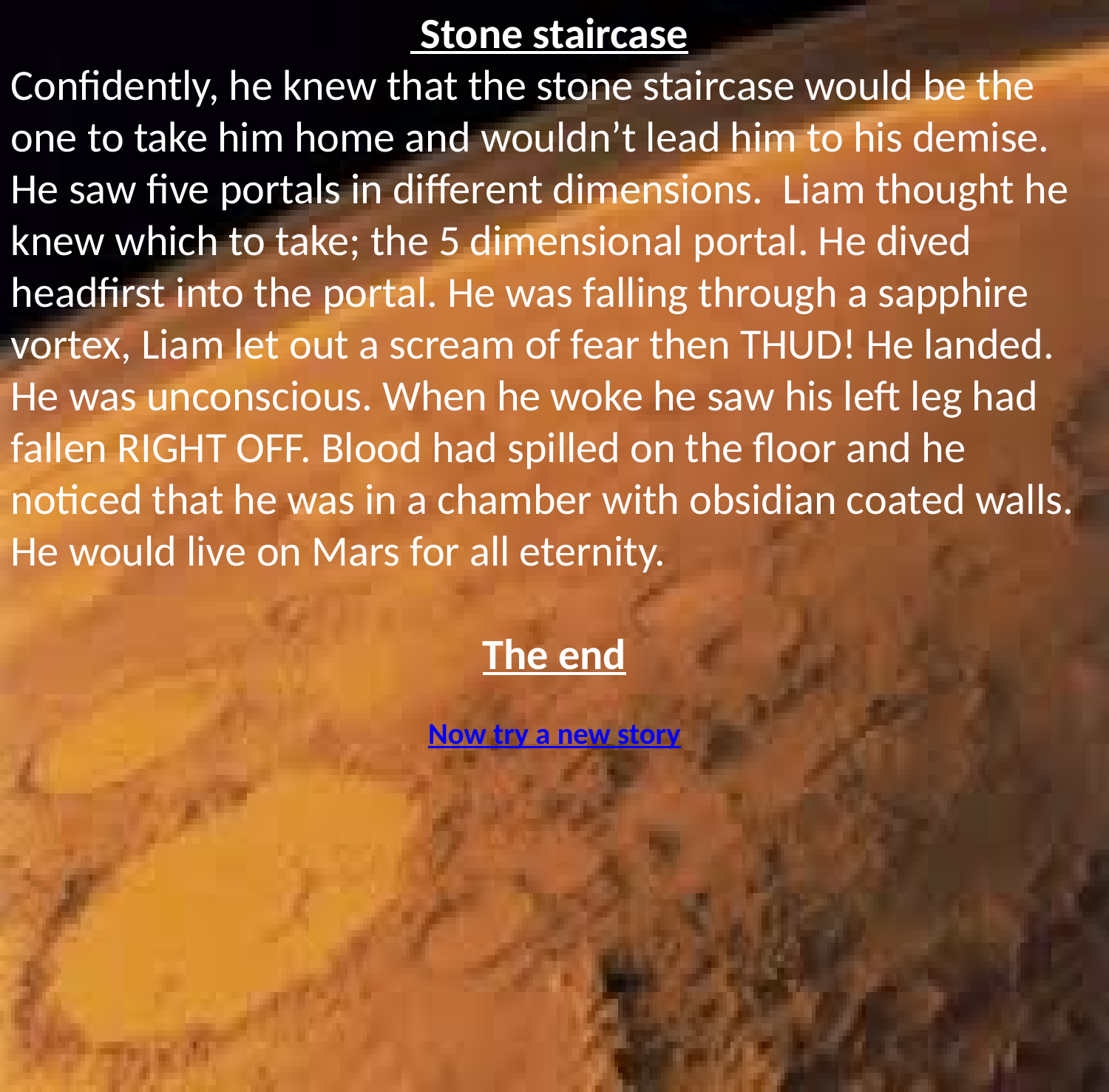

Stone staircase
Confidently, he knew that the stone staircase would be the one to take him home and wouldn’t lead him to his demise. He saw five portals in different dimensions.  Liam thought he knew which to take; the 5 dimensional portal. He dived headfirst into the portal. He was falling through a sapphire vortex, Liam let out a scream of fear then THUD! He landed. He was unconscious. When he woke he saw his left leg had fallen RIGHT OFF. Blood had spilled on the floor and he noticed that he was in a chamber with obsidian coated walls. He would live on Mars for all eternity.

The end

Now try a new story